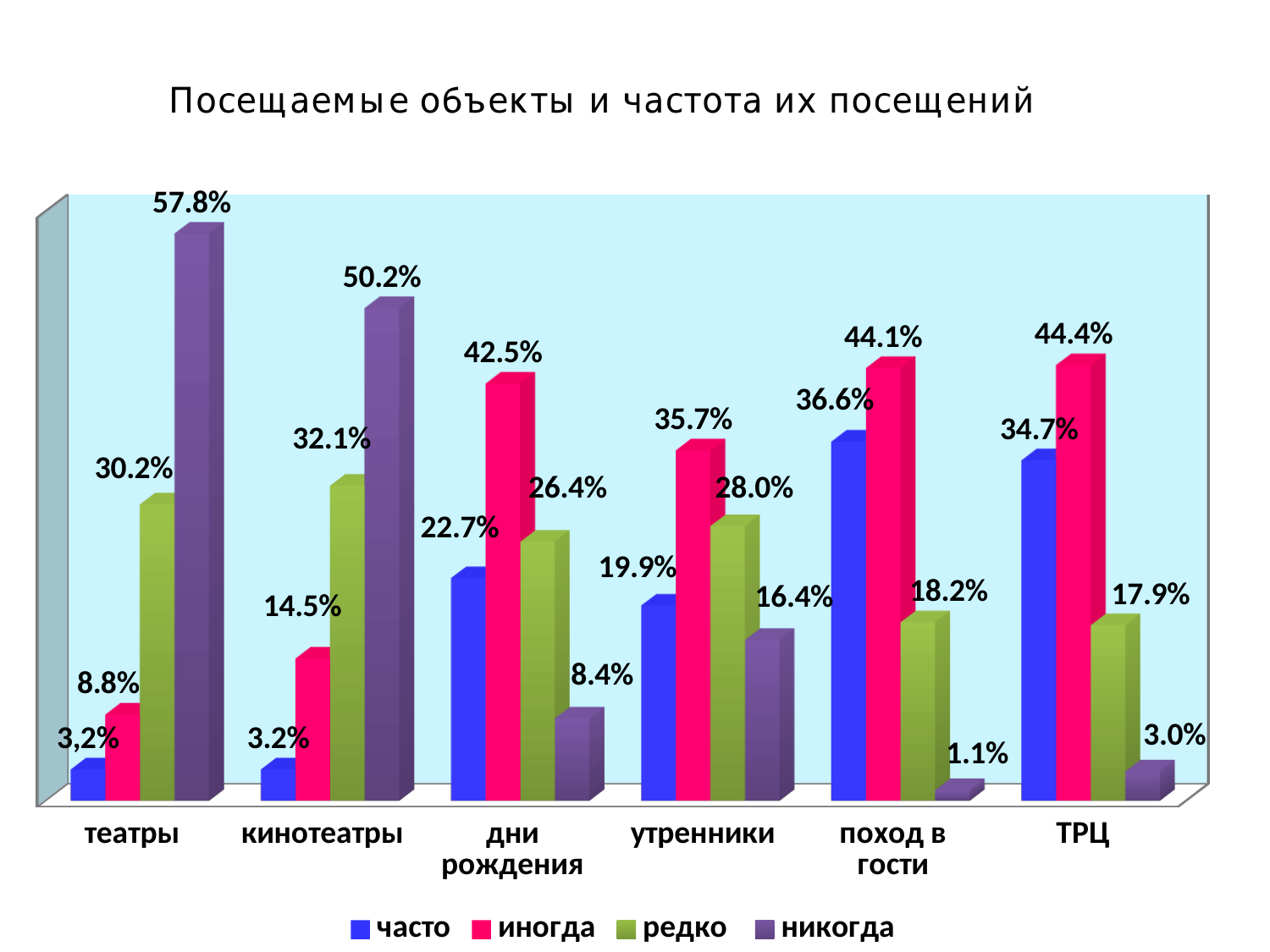

# Посещаемые объекты и частота их посещений

[unsupported chart]